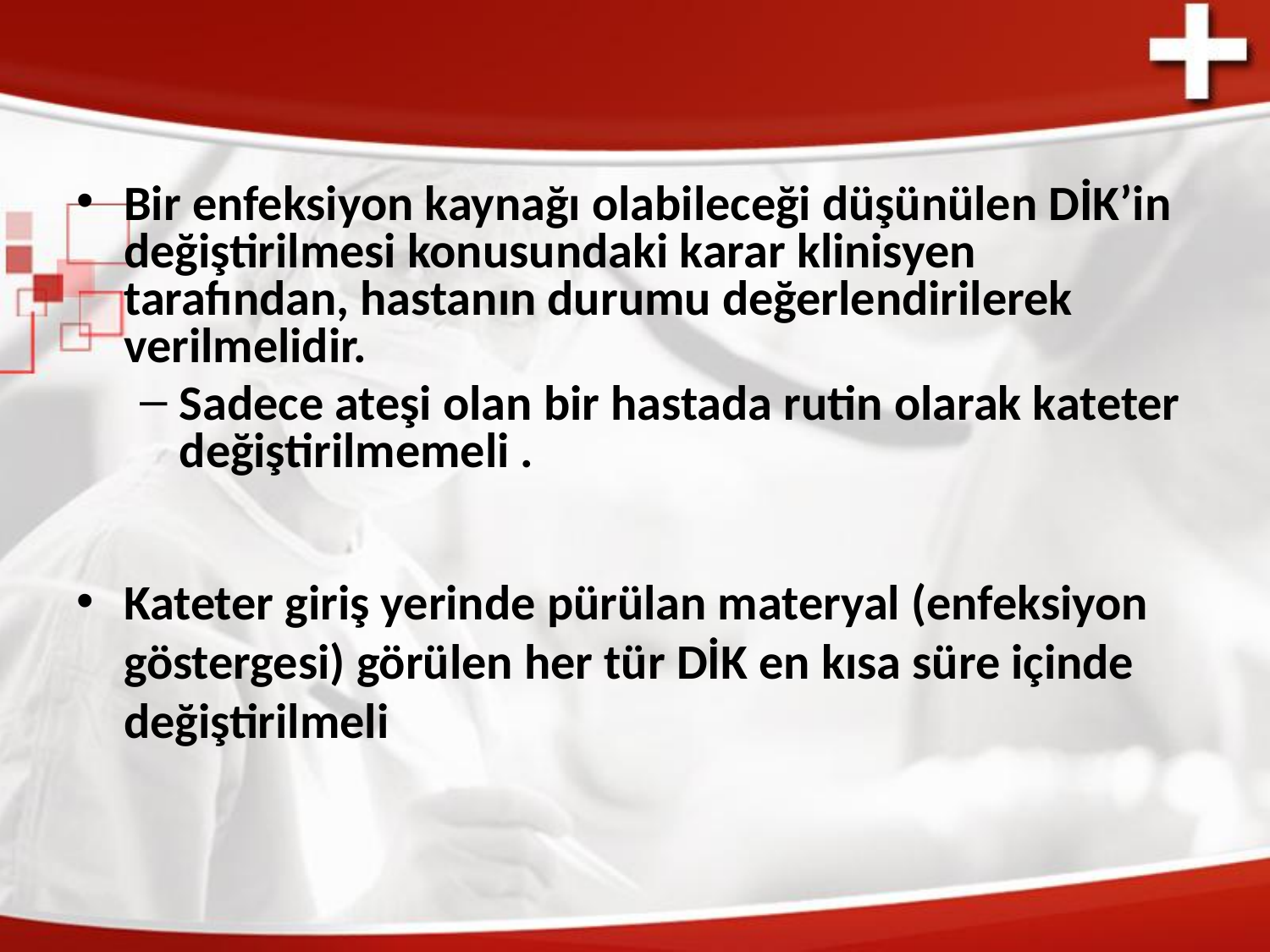

Bir enfeksiyon kaynağı olabileceği düşünülen DİK’in değiştirilmesi konusundaki karar klinisyen tarafından, hastanın durumu değerlendirilerek verilmelidir.
Sadece ateşi olan bir hastada rutin olarak kateter değiştirilmemeli .

Kateter giriş yerinde pürülan materyal (enfeksiyon göstergesi) görülen her tür DİK en kısa süre içinde değiştirilmeli